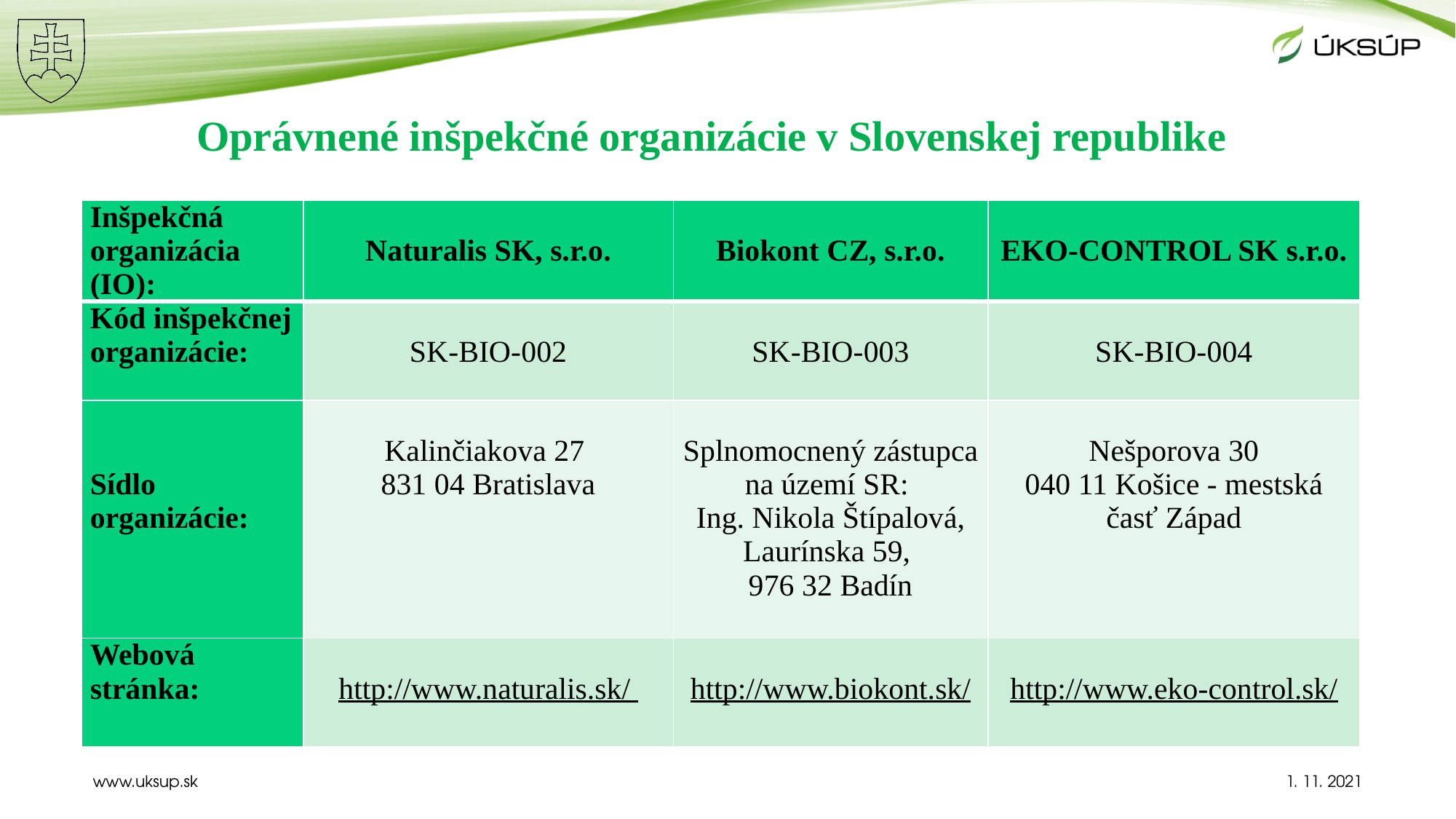

# Oprávnené inšpekčné organizácie v Slovenskej republike
| Inšpekčná organizácia (IO): | Naturalis SK, s.r.o. | Biokont CZ, s.r.o. | EKO-CONTROL SK s.r.o. |
| --- | --- | --- | --- |
| Kód inšpekčnej organizácie: | SK-BIO-002 | SK-BIO-003 | SK-BIO-004 |
| Sídlo organizácie: | Kalinčiakova 27 831 04 Bratislava | Splnomocnený zástupca na území SR: Ing. Nikola Štípalová, Laurínska 59, 976 32 Badín | Nešporova 30 040 11 Košice - mestská časť Západ |
| Webová stránka: | http://www.naturalis.sk/ | http://www.biokont.sk/ | http://www.eko-control.sk/ |

www.uksup.sk
1. 11. 2021